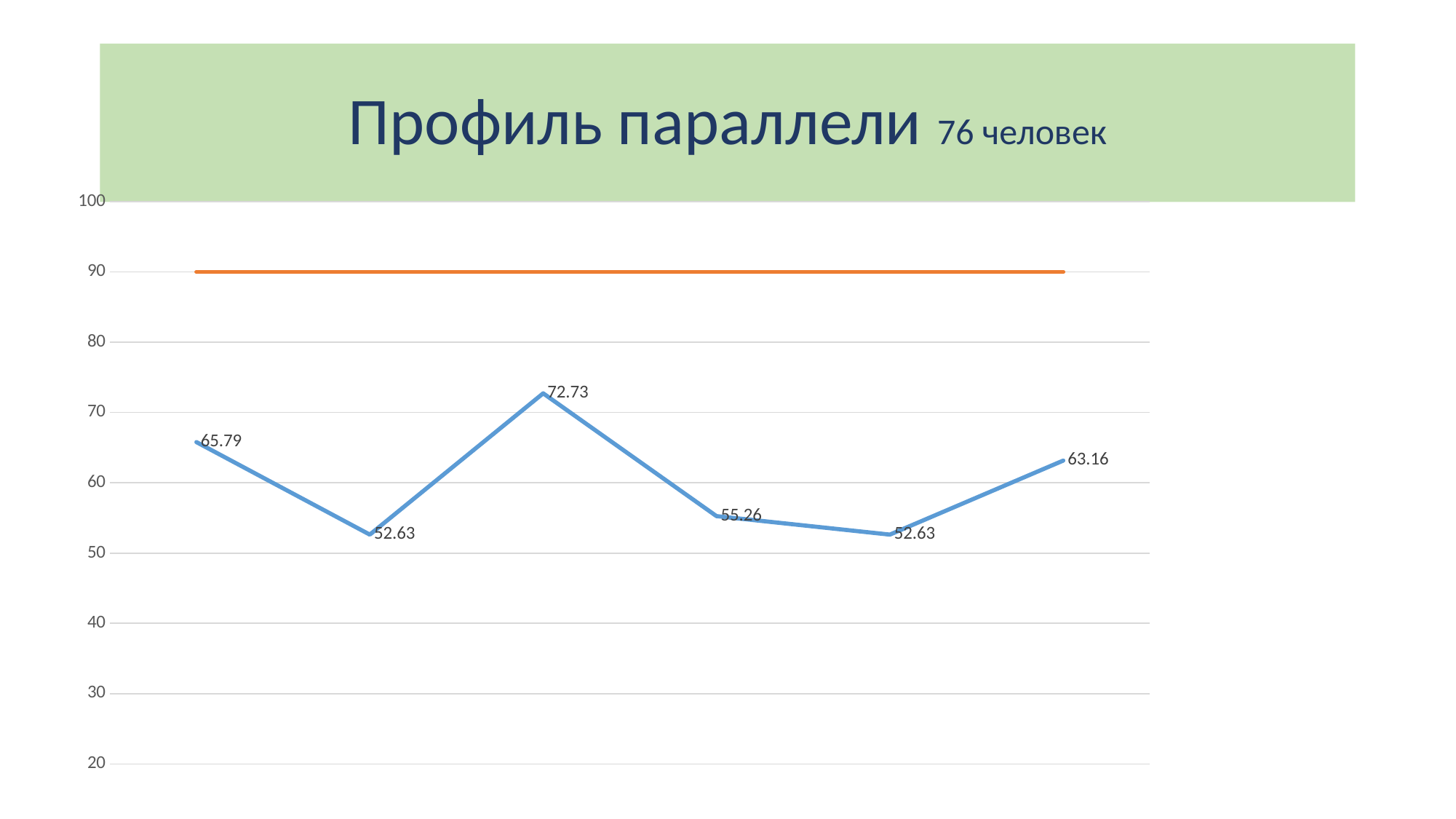

# Профиль параллели 76 человек

### Chart

| Category | показатели | норма |
|---|---|---|
| звукоп-е | 65.79 | 90.0 |
| фонем-е воспр-е | 52.63 | 90.0 |
| слоговая стр-ра | 72.73 | 90.0 |
| словарь | 55.26 | 90.0 |
| грамм. Строй | 52.63 | 90.0 |
| связная речь | 63.16 | 90.0 |